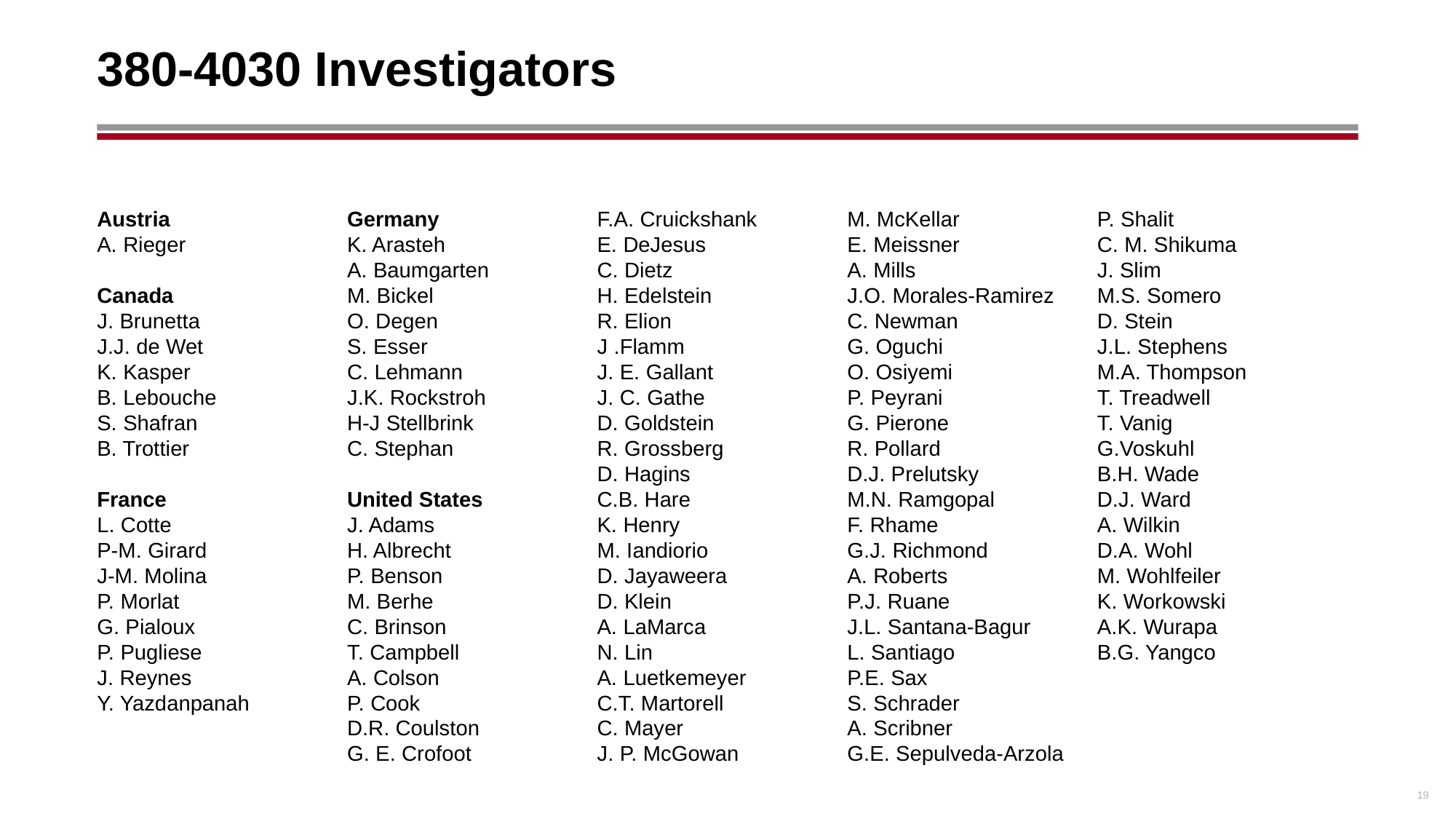

# 380-4030 Investigators
Austria
A. Rieger

Canada
J. Brunetta
J.J. de Wet
K. Kasper
B. Lebouche
S. Shafran
B. Trottier

France
L. Cotte
P-M. Girard
J-M. Molina
P. Morlat
G. Pialoux
P. Pugliese
J. Reynes
Y. Yazdanpanah

Germany
K. Arasteh
A. Baumgarten
M. Bickel
O. Degen
S. Esser
C. Lehmann
J.K. Rockstroh
H-J Stellbrink
C. Stephan

United States
J. Adams
H. Albrecht
P. Benson
M. Berhe
C. Brinson
T. Campbell
A. Colson
P. Cook
D.R. Coulston
G. E. Crofoot
F.A. Cruickshank
E. DeJesus
C. Dietz
H. Edelstein
R. Elion
J .Flamm
J. E. Gallant
J. C. Gathe
D. Goldstein
R. Grossberg
D. Hagins
C.B. Hare
K. Henry
M. Iandiorio
D. Jayaweera
D. Klein
A. LaMarca
N. Lin
A. Luetkemeyer
C.T. Martorell
C. Mayer
J. P. McGowan
M. McKellar
E. Meissner
A. Mills
J.O. Morales-Ramirez
C. Newman
G. Oguchi
O. Osiyemi
P. Peyrani
G. Pierone
R. Pollard
D.J. Prelutsky
M.N. Ramgopal
F. Rhame
G.J. Richmond
A. Roberts
P.J. Ruane
J.L. Santana-Bagur
L. Santiago
P.E. Sax
S. Schrader
A. Scribner
G.E. Sepulveda-Arzola
P. Shalit
C. M. Shikuma
J. Slim
M.S. Somero
D. Stein
J.L. Stephens
M.A. Thompson
T. Treadwell
T. Vanig
G.Voskuhl
B.H. Wade
D.J. Ward
A. Wilkin
D.A. Wohl
M. Wohlfeiler
K. Workowski
A.K. Wurapa
B.G. Yangco

19